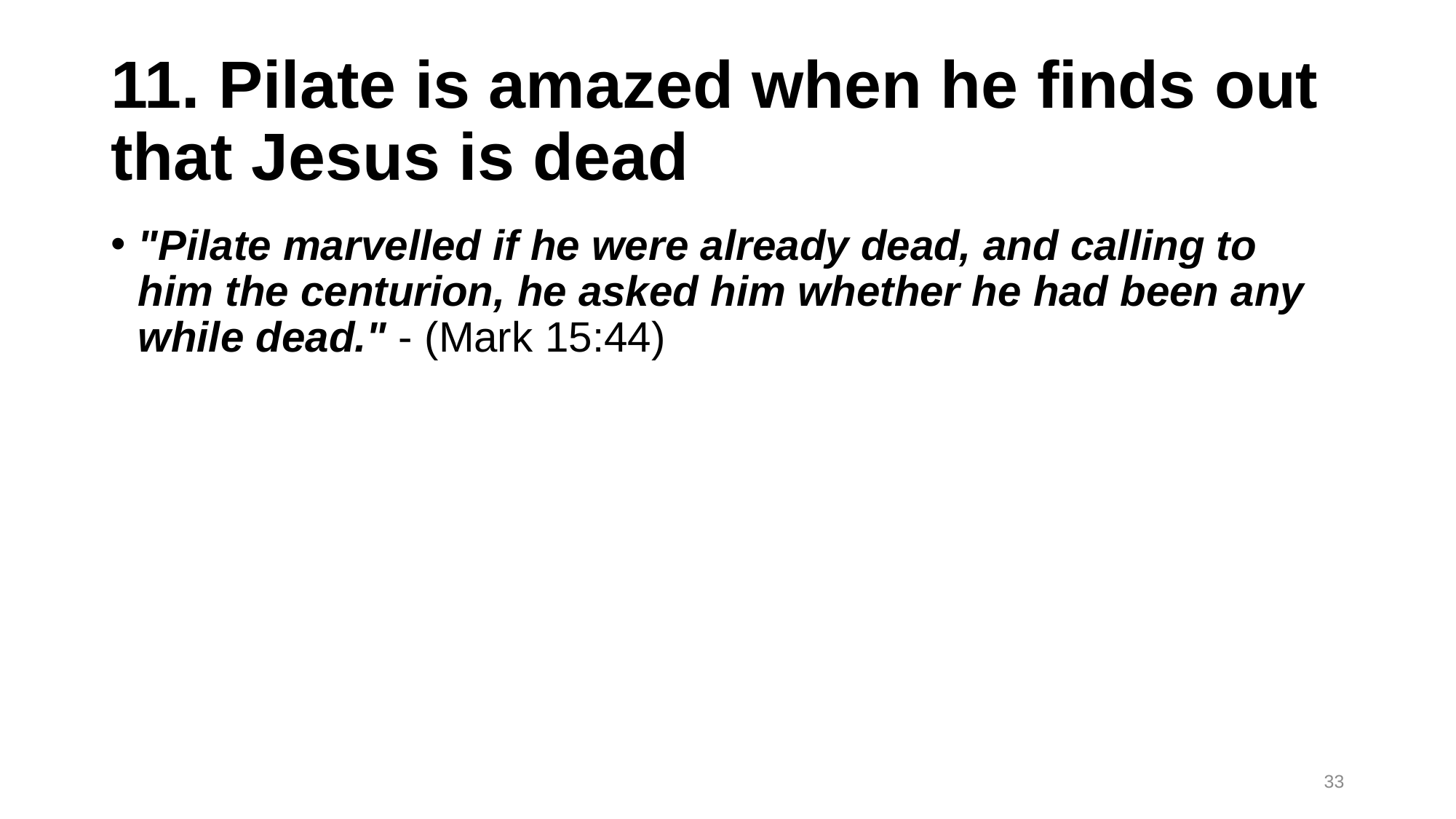

# 11. Pilate is amazed when he finds out that Jesus is dead
"Pilate marvelled if he were already dead, and calling to him the centurion, he asked him whether he had been any while dead." - (Mark 15:44)

33